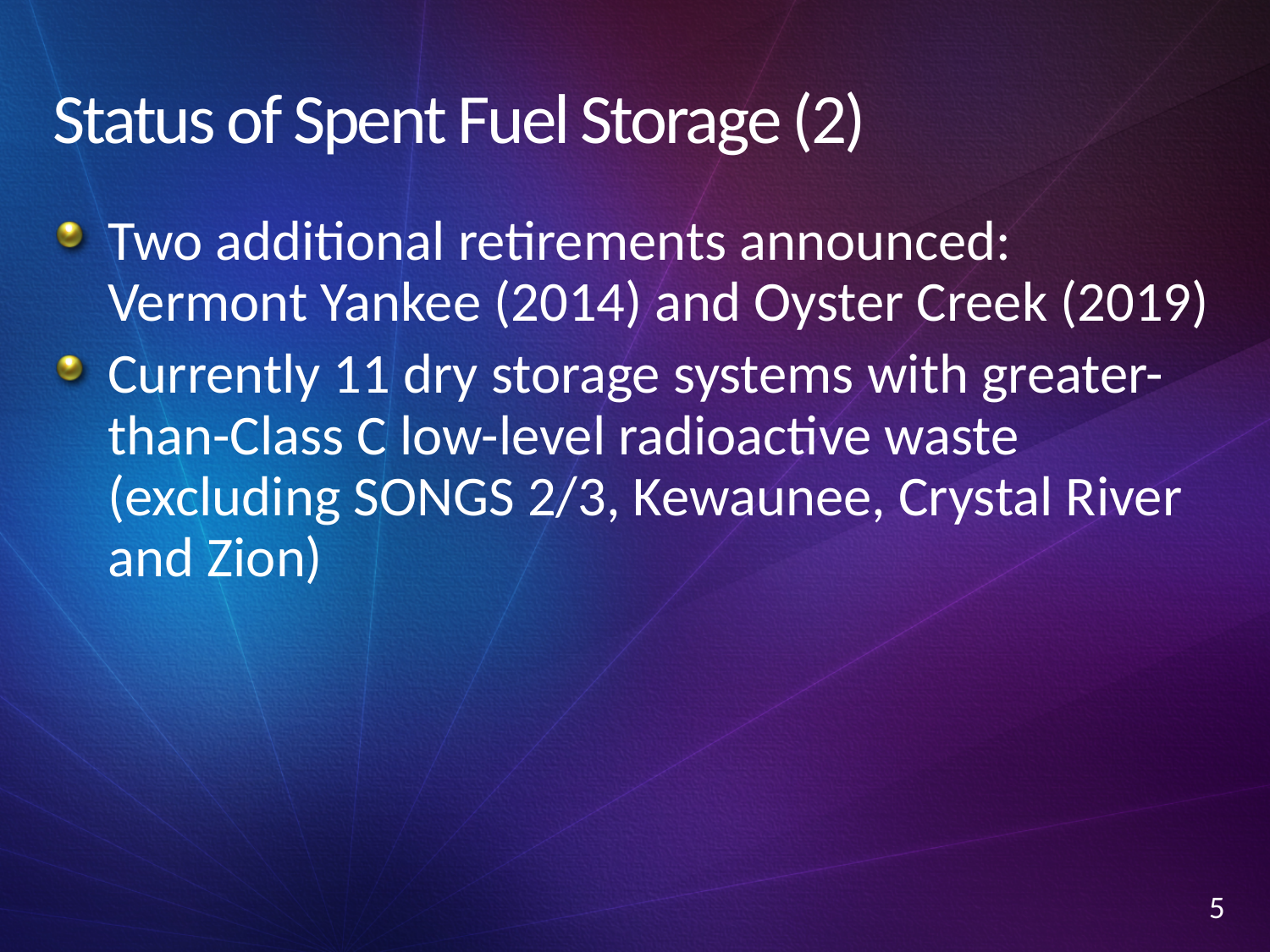

# Status of Spent Fuel Storage (2)
Two additional retirements announced: Vermont Yankee (2014) and Oyster Creek (2019)
Currently 11 dry storage systems with greater-than-Class C low-level radioactive waste (excluding SONGS 2/3, Kewaunee, Crystal River and Zion)

5